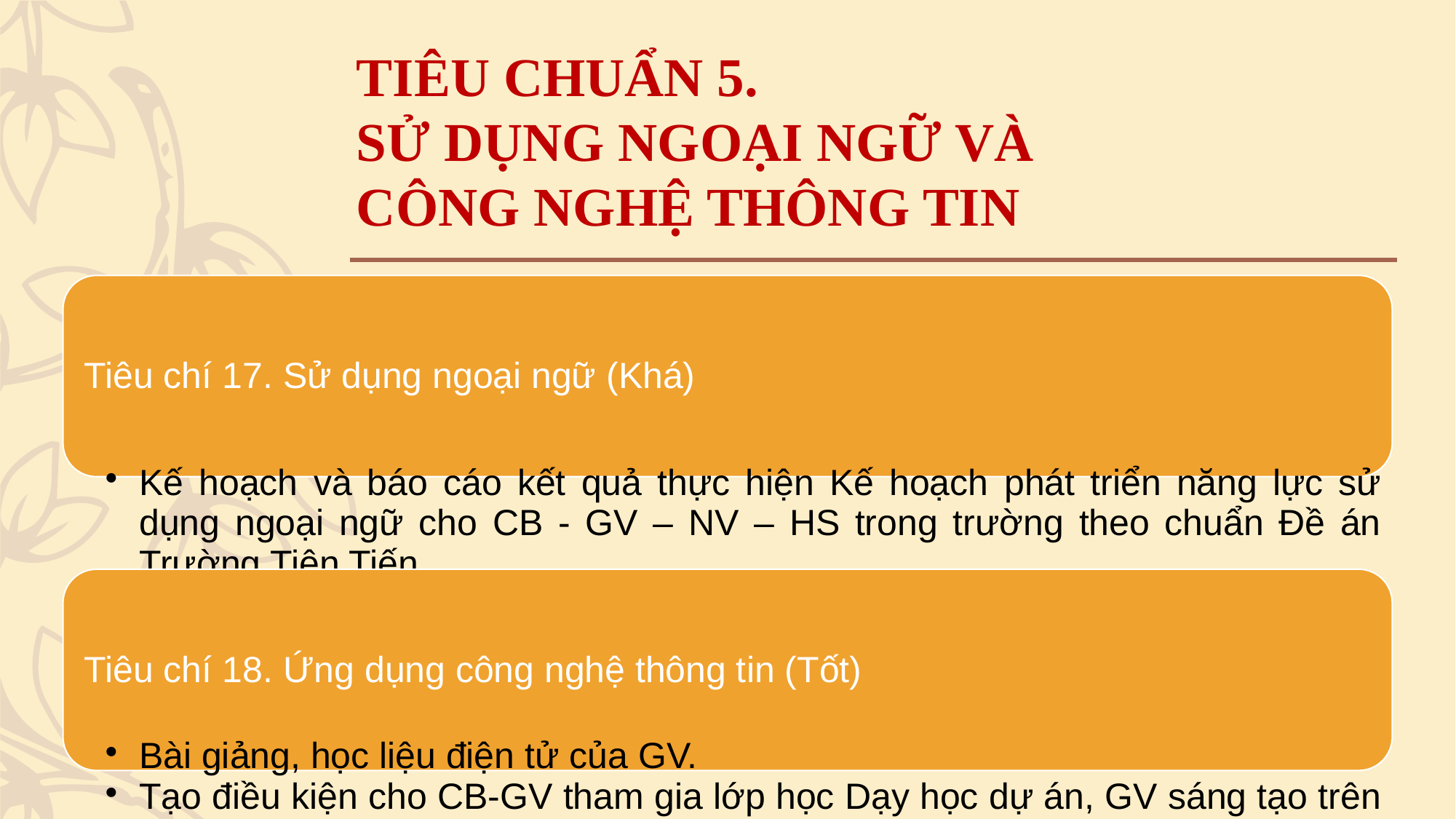

# TIÊU CHUẨN 5. SỬ DỤNG NGOẠI NGỮ VÀ CÔNG NGHỆ THÔNG TIN
Tiêu chí 17. Sử dụng ngoại ngữ (Khá)
Kế hoạch và báo cáo kết quả thực hiện Kế hoạch phát triển năng lực sử dụng ngoại ngữ cho CB - GV – NV – HS trong trường theo chuẩn Đề án Trường Tiên Tiến.
Tiêu chí 18. Ứng dụng công nghệ thông tin (Tốt)
Bài giảng, học liệu điện tử của GV.